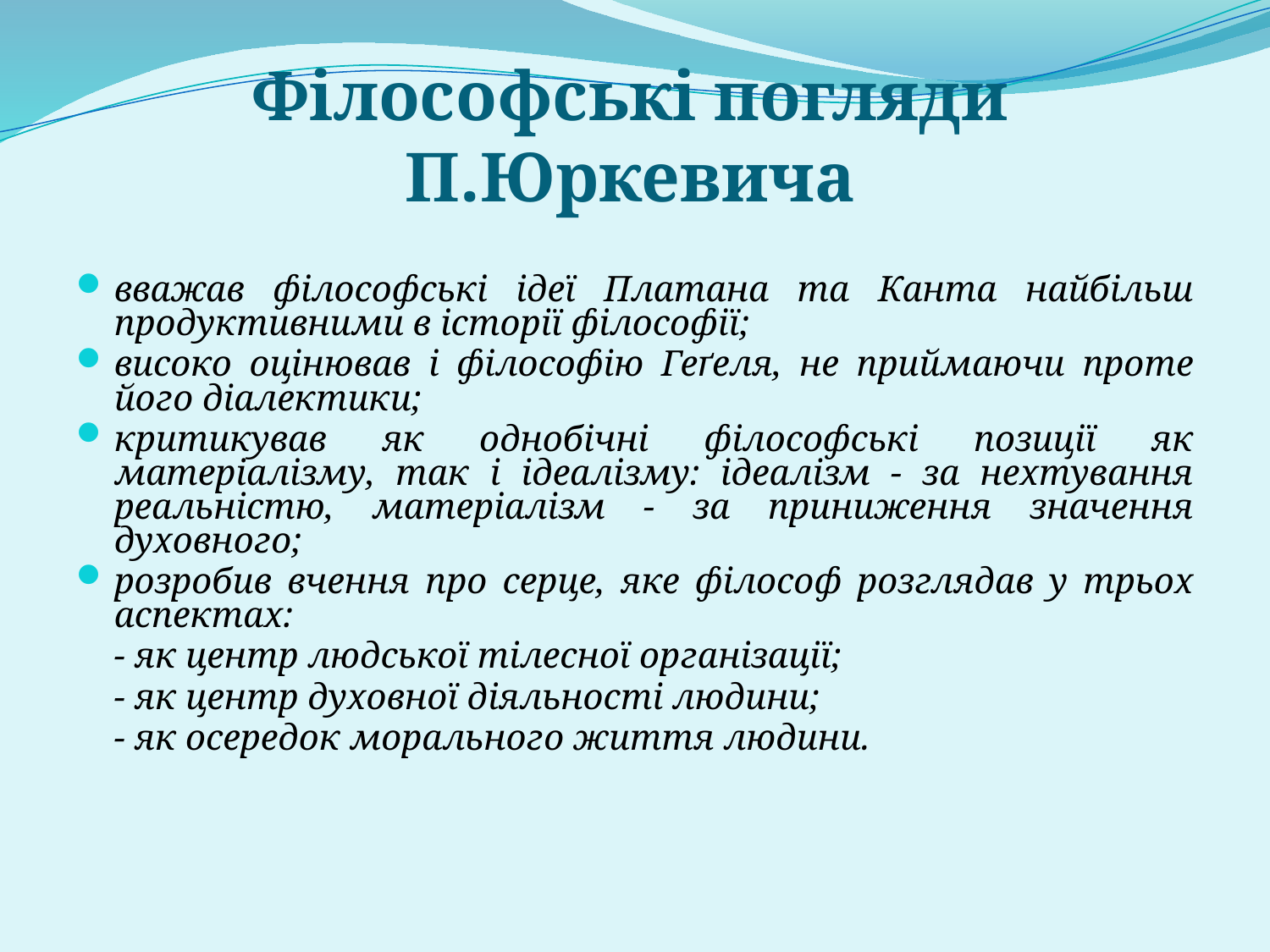

# Філософські погляди П.Юркевича
вважав філософські ідеї Платана та Канта найбільш продуктивними в історії філософії;
високо оцінював і філософію Геґеля, не приймаючи проте його діалектики;
критикував як однобічні філософські позиції як матеріалізму, так і ідеалізму: ідеалізм - за нехтування реальністю, матеріалізм - за приниження значення духовного;
розробив вчення про серце, яке філософ розглядав у трьох аспектах:
	- як центр людської тілесної організації;
	- як центр духовної діяльності людини;
	- як осередок морального життя людини.